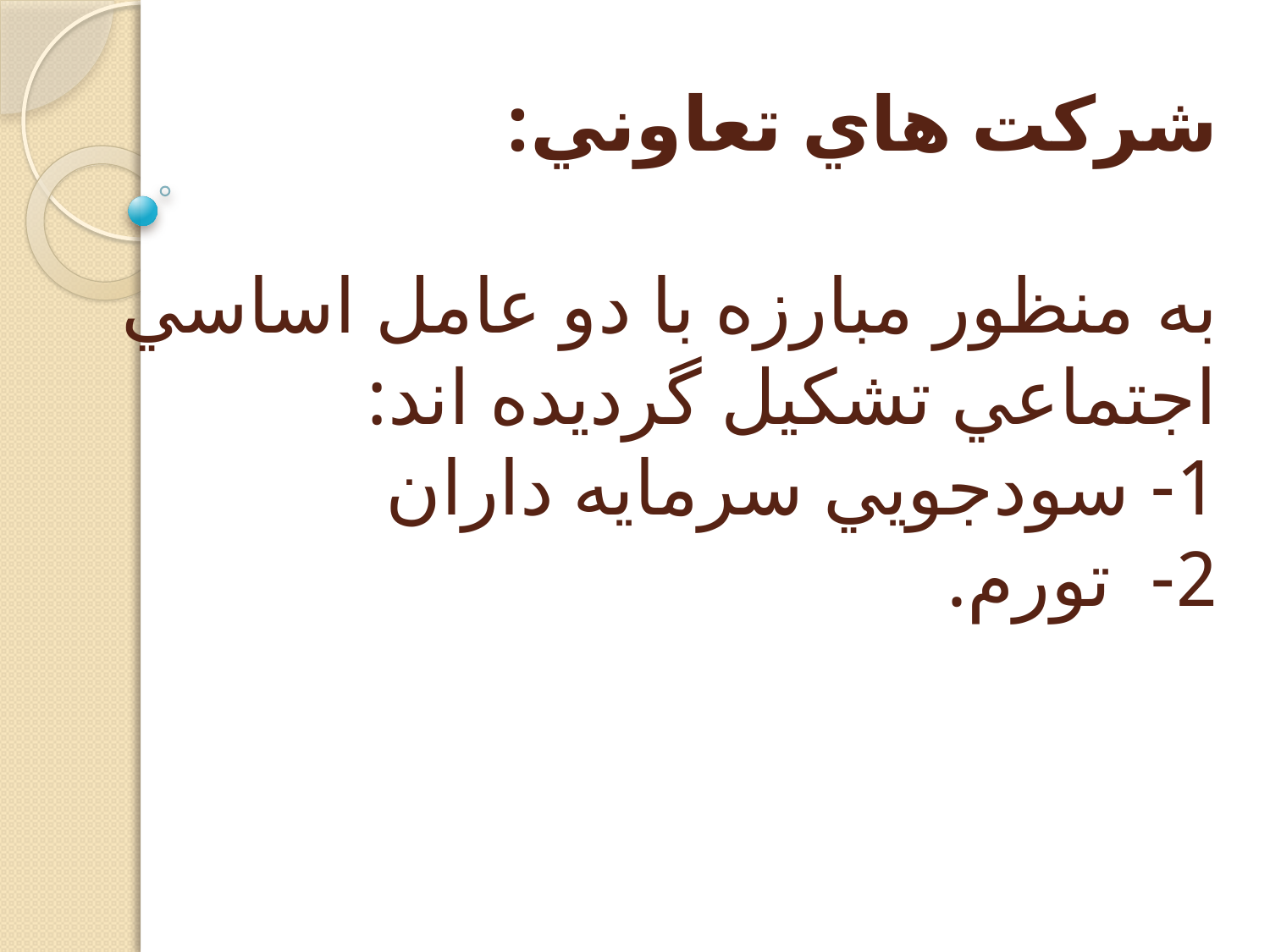

# شركت هاي تعاوني: به منظور مبارزه با دو عامل اساسي اجتماعي تشكيل گرديده اند: 1- سودجويي سرمايه داران 2-  تورم.